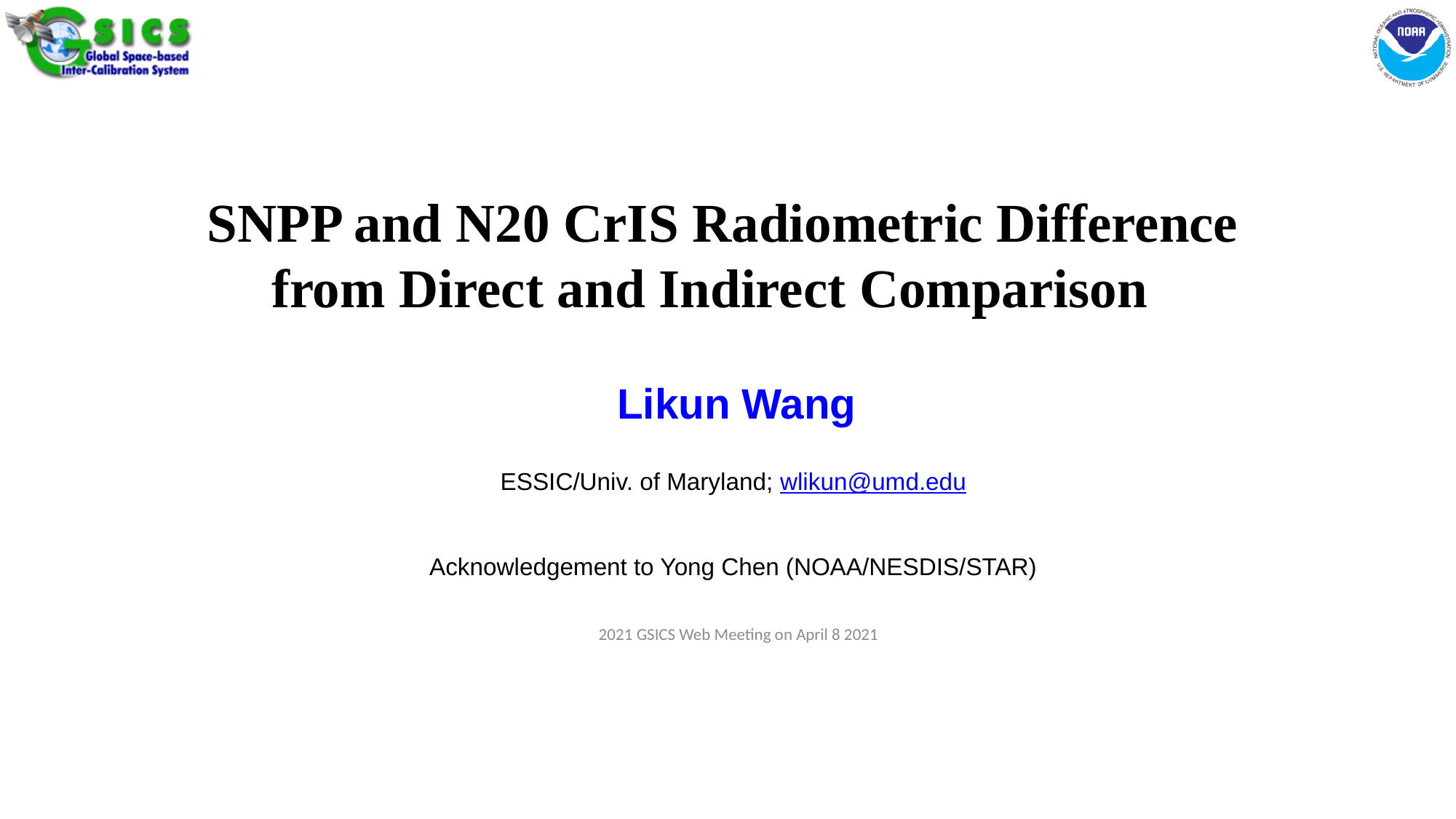

# SNPP and N20 CrIS Radiometric Difference from Direct and Indirect Comparison
Likun Wang

ESSIC/Univ. of Maryland; wlikun@umd.edu

Acknowledgement to Yong Chen (NOAA/NESDIS/STAR)

 2021 GSICS Web Meeting on April 8 2021